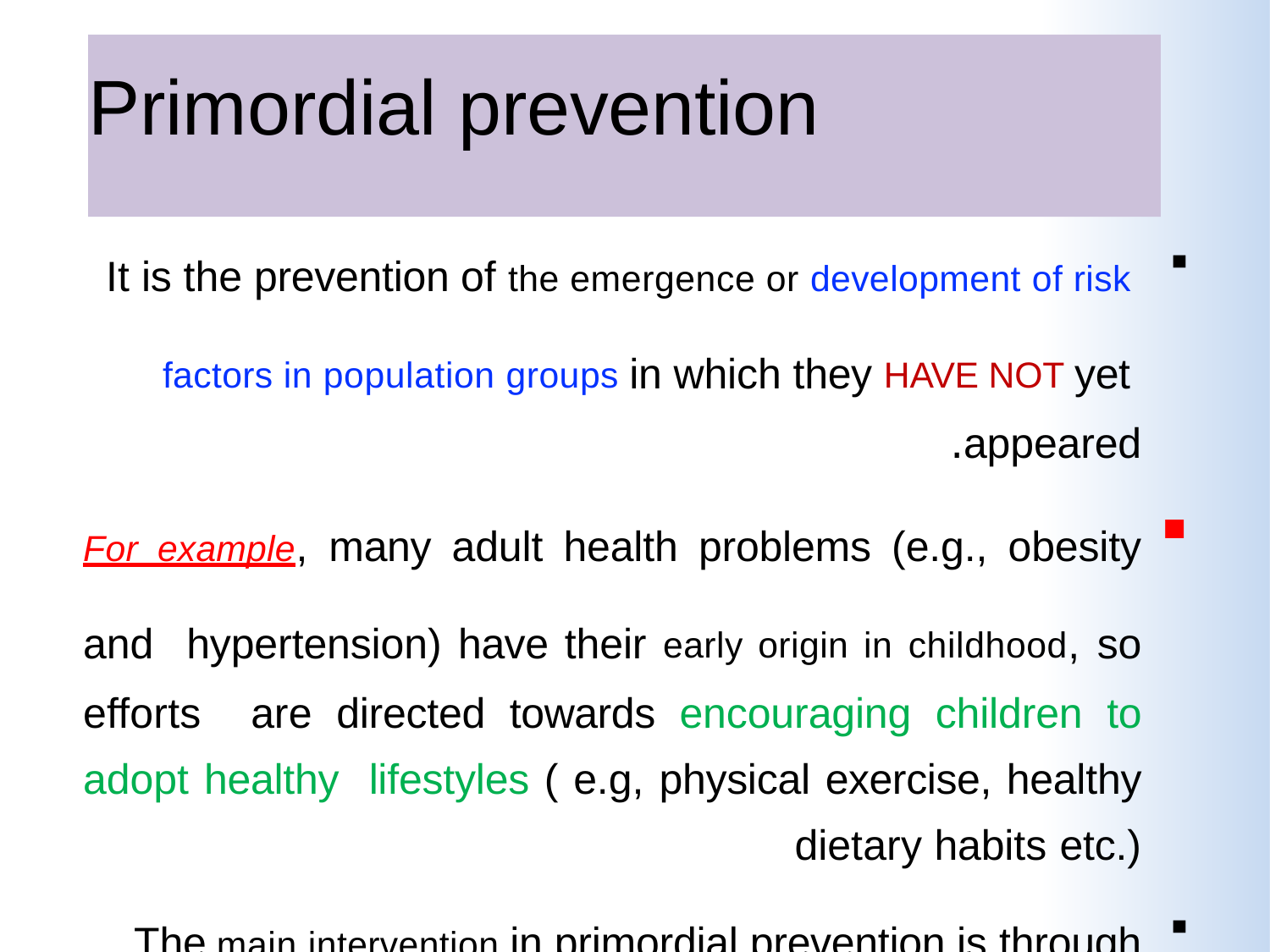

# Primordial prevention
It is the prevention of the emergence or development of risk  factors in population groups in which they HAVE NOT yet  appeared.
For example, many adult health problems (e.g., obesity and  hypertension) have their early origin in childhood, so efforts  are directed towards encouraging children to adopt healthy  lifestyles ( e.g, physical exercise, healthy dietary habits etc.)
The main intervention in primordial prevention is through
individual and mass education.